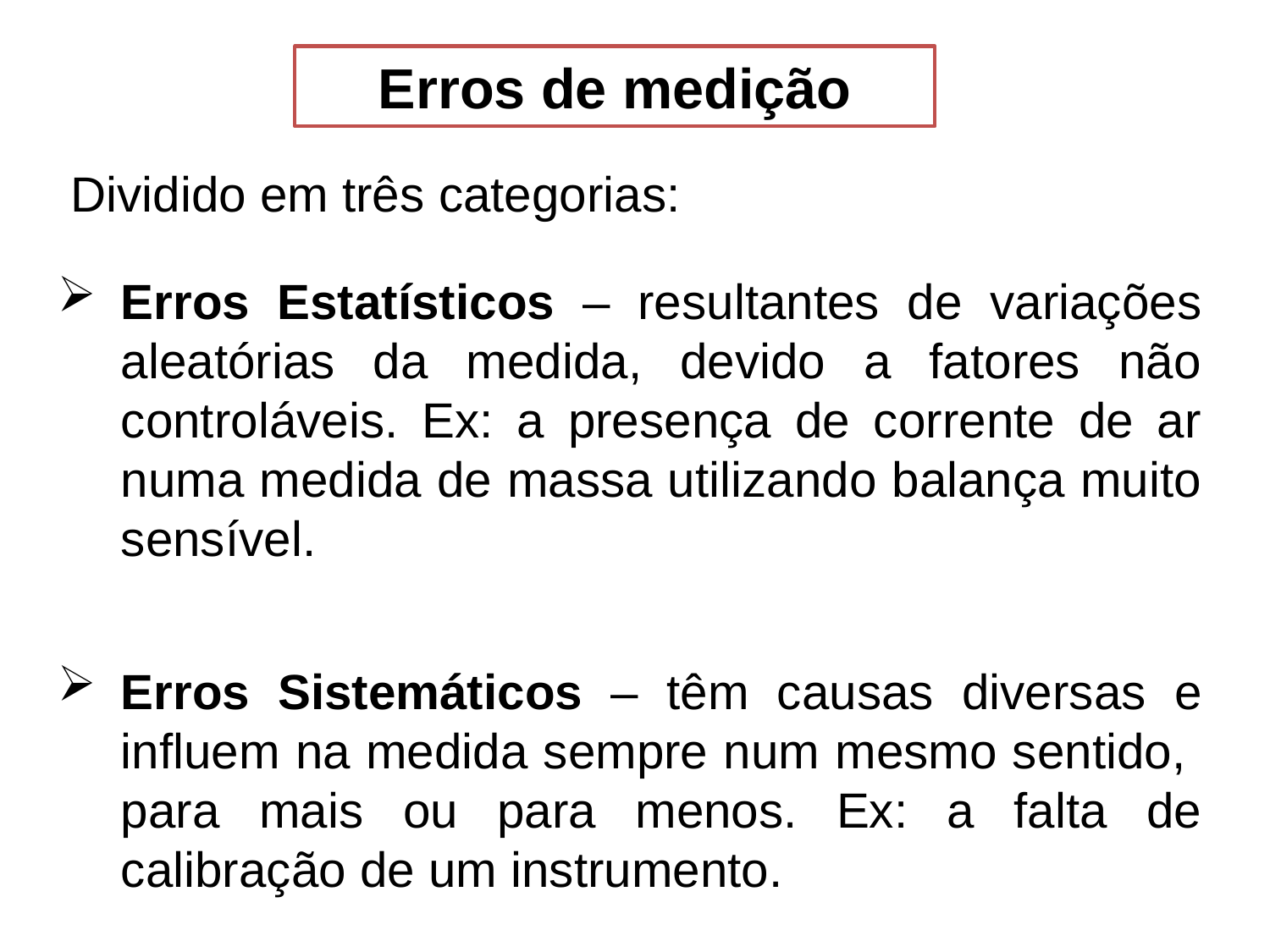

Erros de medição
Dividido em três categorias:
Erros Estatísticos – resultantes de variações aleatórias da medida, devido a fatores não controláveis. Ex: a presença de corrente de ar numa medida de massa utilizando balança muito sensível.
Erros Sistemáticos – têm causas diversas e influem na medida sempre num mesmo sentido,  para mais ou para menos. Ex: a falta de calibração de um instrumento.